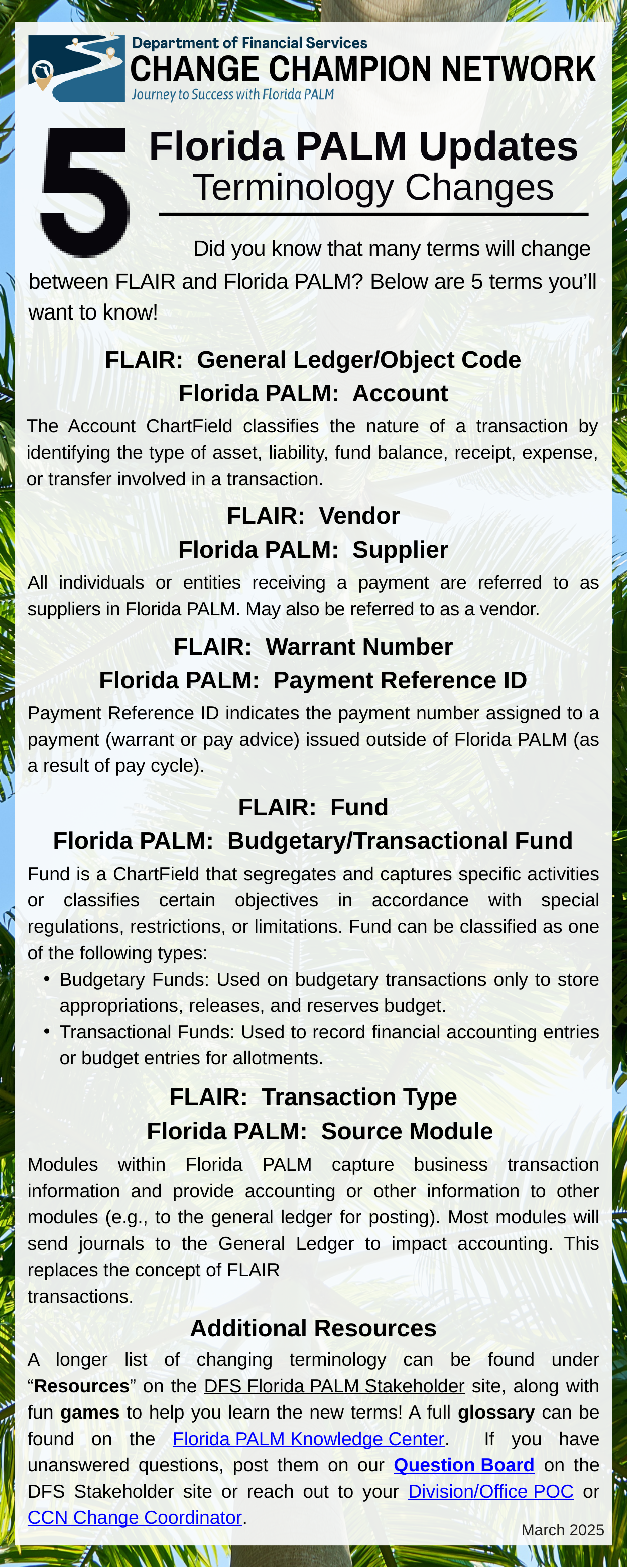

Florida PALM Updates

Terminology Changes

             Did you know that many terms will change
between FLAIR and Florida PALM? Below are 5 terms you’ll want to know!
FLAIR:  General Ledger/Object Code
Florida PALM:  Account
The Account ChartField classifies the nature of a transaction by identifying the type of asset, liability, fund balance, receipt, expense, or transfer involved in a transaction.
FLAIR:  Vendor
Florida PALM:  Supplier
All individuals or entities receiving a payment are referred to as suppliers in Florida PALM. May also be referred to as a vendor.
FLAIR:  Warrant Number
Florida PALM:  Payment Reference ID
Payment Reference ID indicates the payment number assigned to a payment (warrant or pay advice) issued outside of Florida PALM (as a result of pay cycle).
FLAIR:  Fund
Florida PALM:  Budgetary/Transactional Fund
Fund is a ChartField that segregates and captures specific activities or classifies certain objectives in accordance with special regulations, restrictions, or limitations. Fund can be classified as one of the following types:
Budgetary Funds: Used on budgetary transactions only to store appropriations, releases, and reserves budget.
Transactional Funds: Used to record financial accounting entries or budget entries for allotments.
FLAIR:  Transaction Type
  Florida PALM:  Source Module
Modules within Florida PALM capture business transaction information and provide accounting or other information to other modules (e.g., to the general ledger for posting). Most modules will send journals to the General Ledger to impact accounting. This replaces the concept of FLAIR
transactions.
Additional Resources
A longer list of changing terminology can be found under “Resources” on the DFS Florida PALM Stakeholder site, along with fun games to help you learn the new terms! A full glossary can be found on the Florida PALM Knowledge Center.  If you have unanswered questions, post them on our Question Board on the DFS Stakeholder site or reach out to your Division/Office POC or CCN Change Coordinator.
March 2025